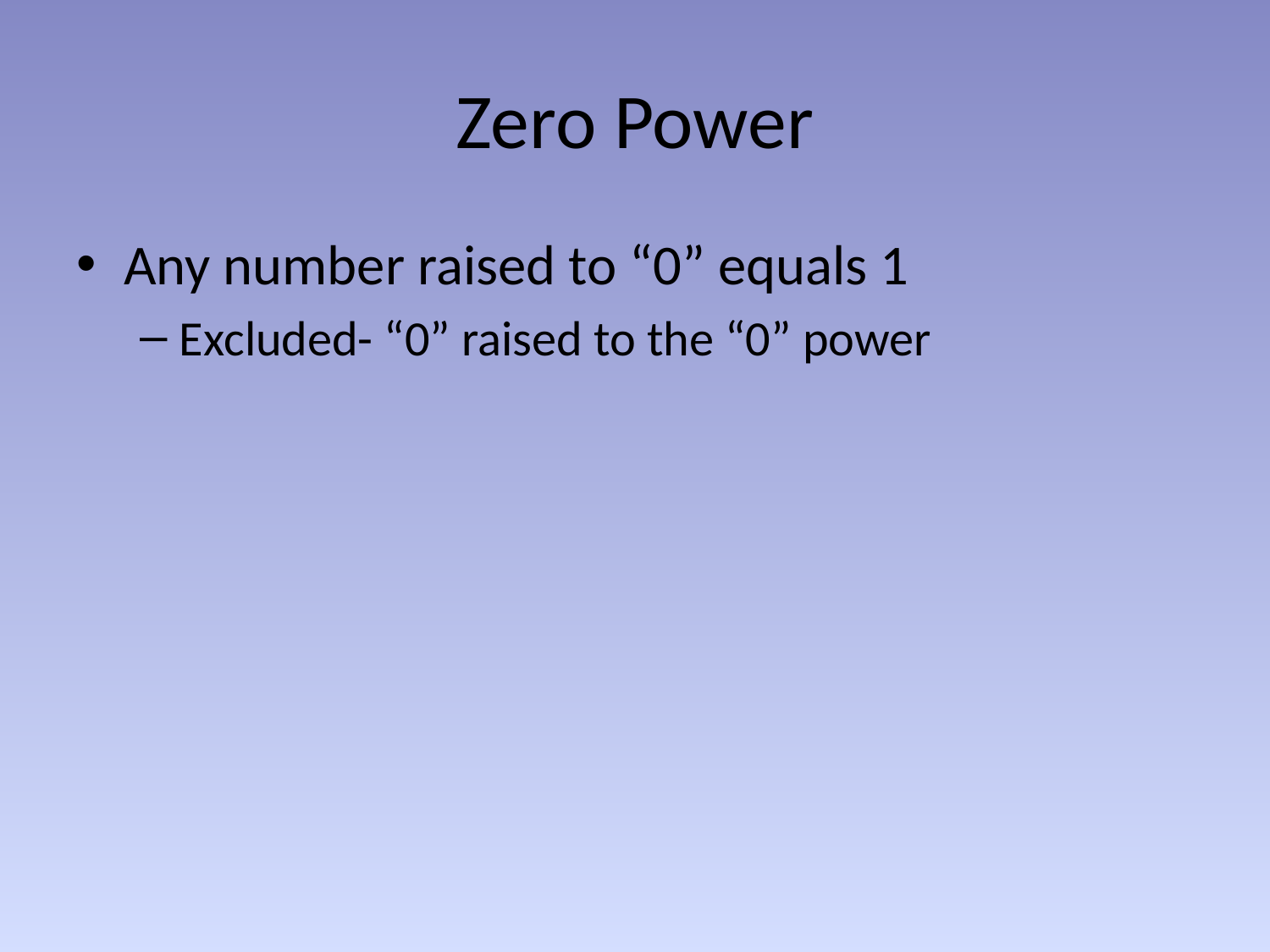

# Zero Power
Any number raised to “0” equals 1
Excluded- “0” raised to the “0” power